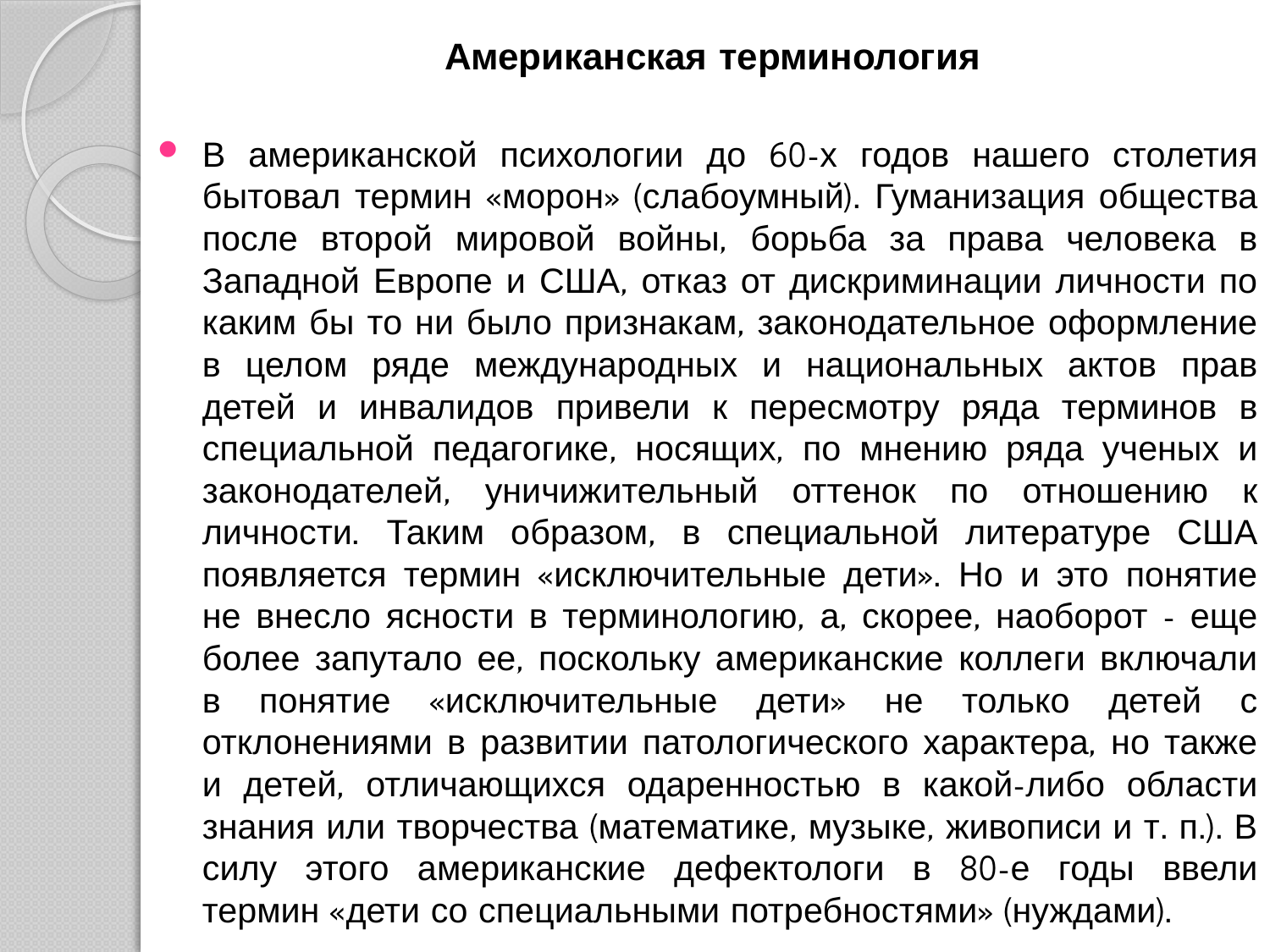

Американская терминология

В американской психологии до 60-х годов нашего столетия бытовал термин «морон» (слабоумный). Гуманизация общества после второй мировой войны, борьба за права человека в Западной Европе и США, отказ от дискриминации личности по каким бы то ни было признакам, законодательное оформление в целом ряде международных и национальных актов прав детей и инвалидов привели к пересмотру ряда терминов в специальной педагогике, носящих, по мнению ряда ученых и законодателей, уничижительный оттенок по отношению к личности. Таким образом, в специальной литературе США появляется термин «исключительные дети». Но и это понятие не внесло ясности в терминологию, а, скорее, наоборот - еще более запутало ее, поскольку американские коллеги включали в понятие «исключительные дети» не только детей с отклонениями в развитии патологического характера, но также и детей, отличающихся одаренностью в какой-либо области знания или творчества (математике, музыке, живописи и т. п.). В силу этого американские дефектологи в 80-е годы ввели термин «дети со специальными потребностями» (нуждами).